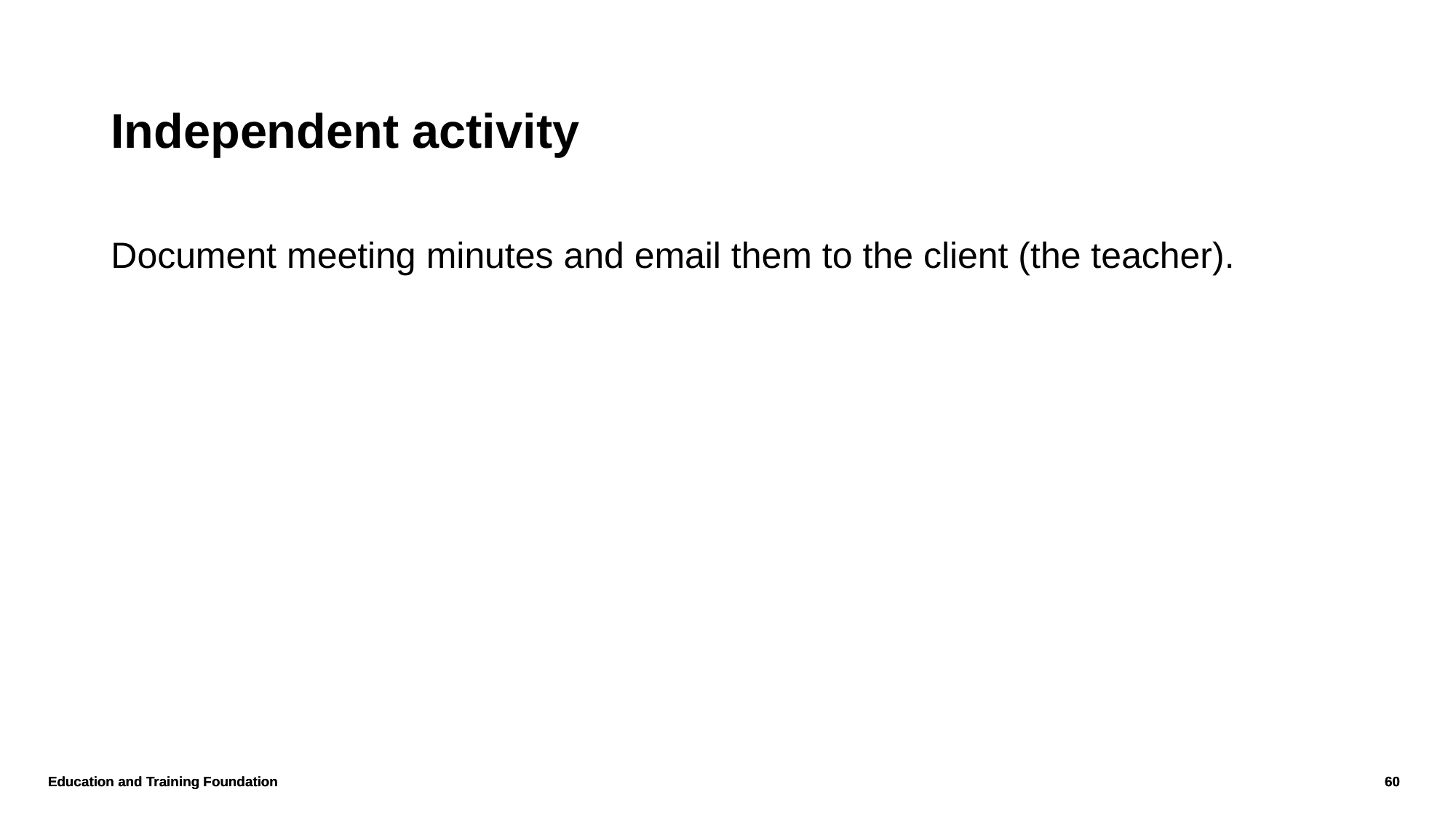

# Independent activity
Document meeting minutes and email them to the client (the teacher).
Education and Training Foundation
60